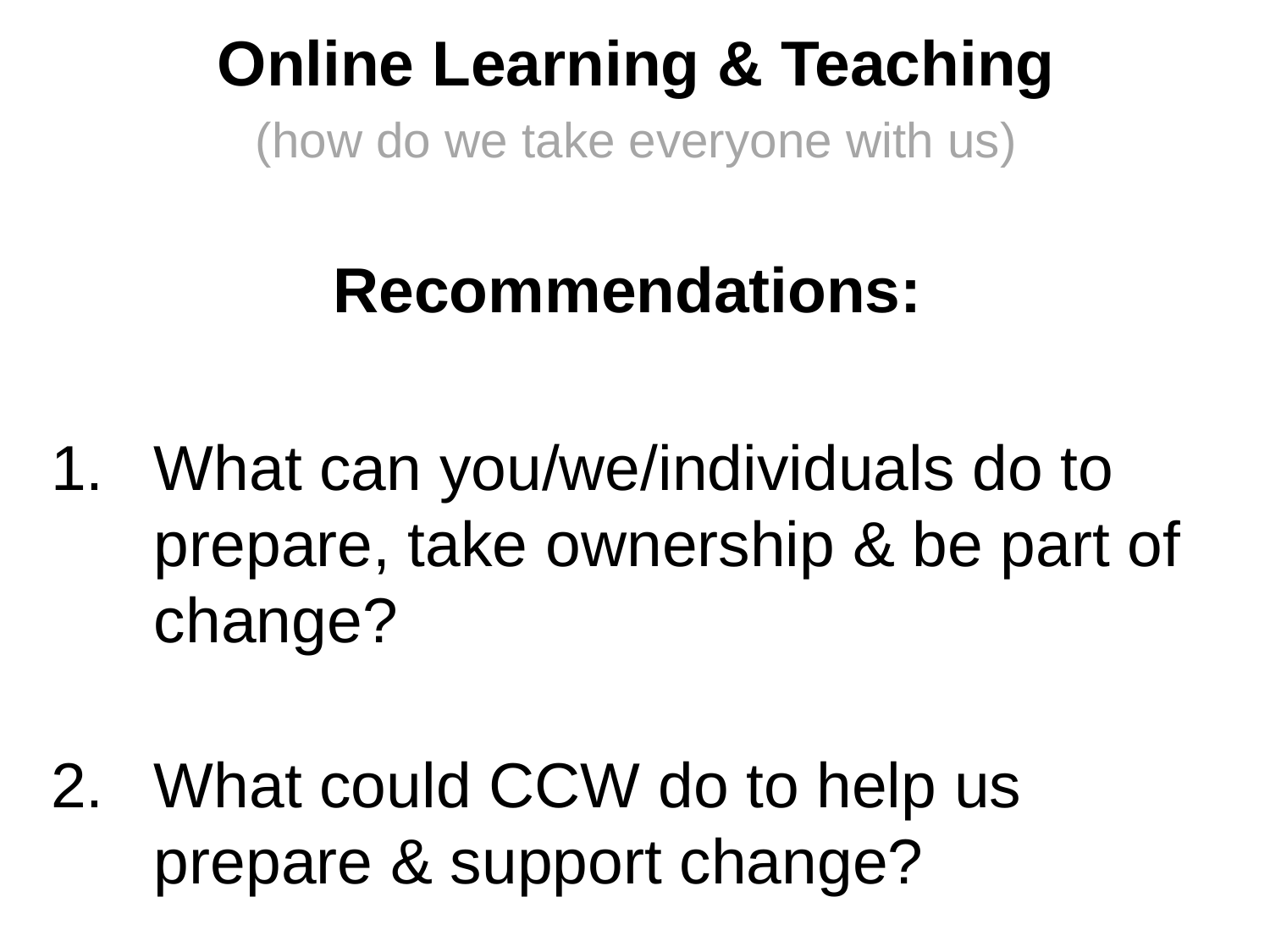

Online Learning & Teaching
(how do we take everyone with us)

Recommendations:

What can you/we/individuals do to prepare, take ownership & be part of change?
What could CCW do to help us prepare & support change?